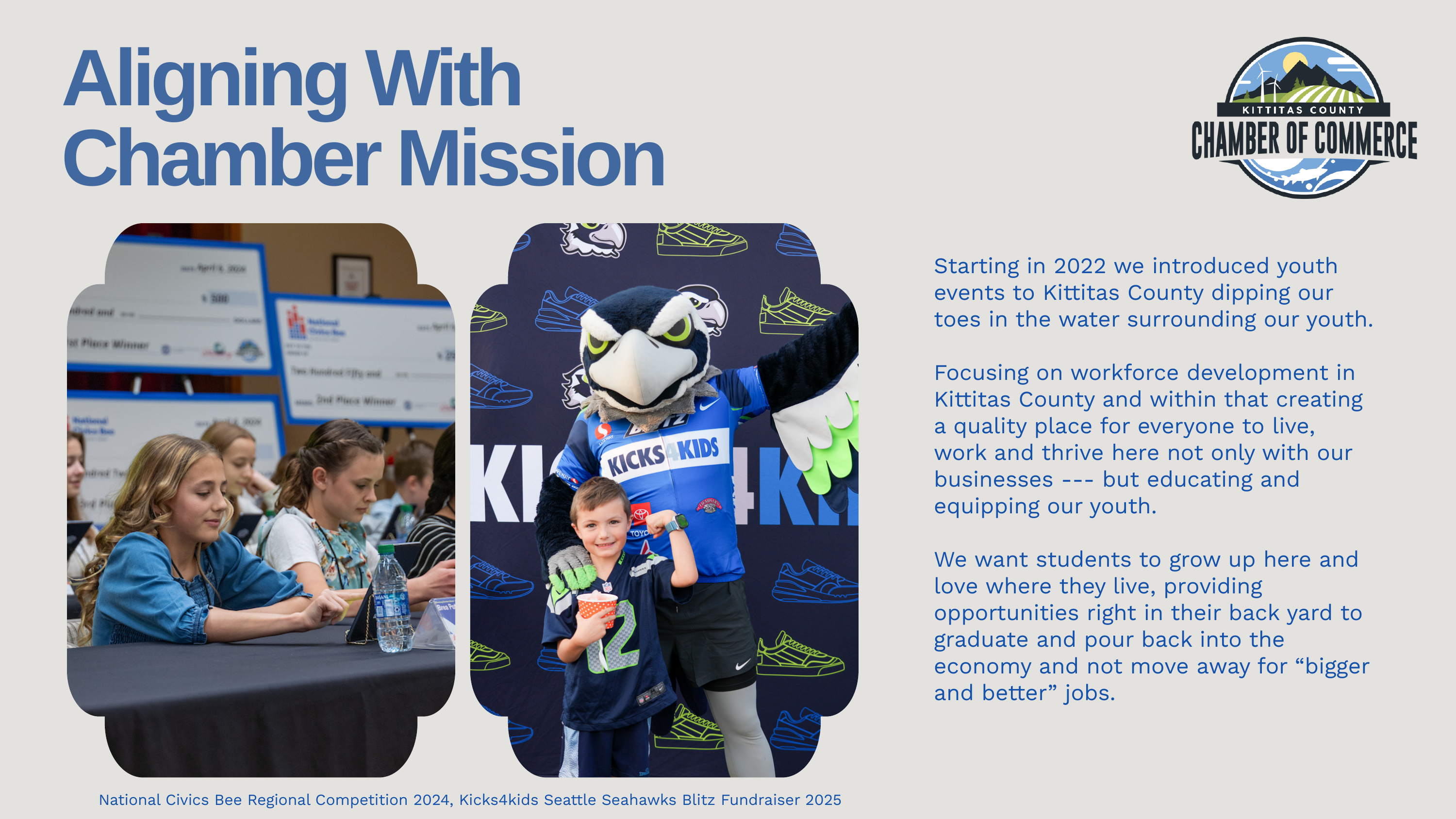

Aligning With
Chamber Mission

Starting in 2022 we introduced youth events to Kittitas County dipping our toes in the water surrounding our youth.

Focusing on workforce development in Kittitas County and within that creating a quality place for everyone to live, work and thrive here not only with our businesses --- but educating and equipping our youth.

We want students to grow up here and love where they live, providing opportunities right in their back yard to graduate and pour back into the economy and not move away for “bigger and better” jobs.
National Civics Bee Regional Competition 2024, Kicks4kids Seattle Seahawks Blitz Fundraiser 2025